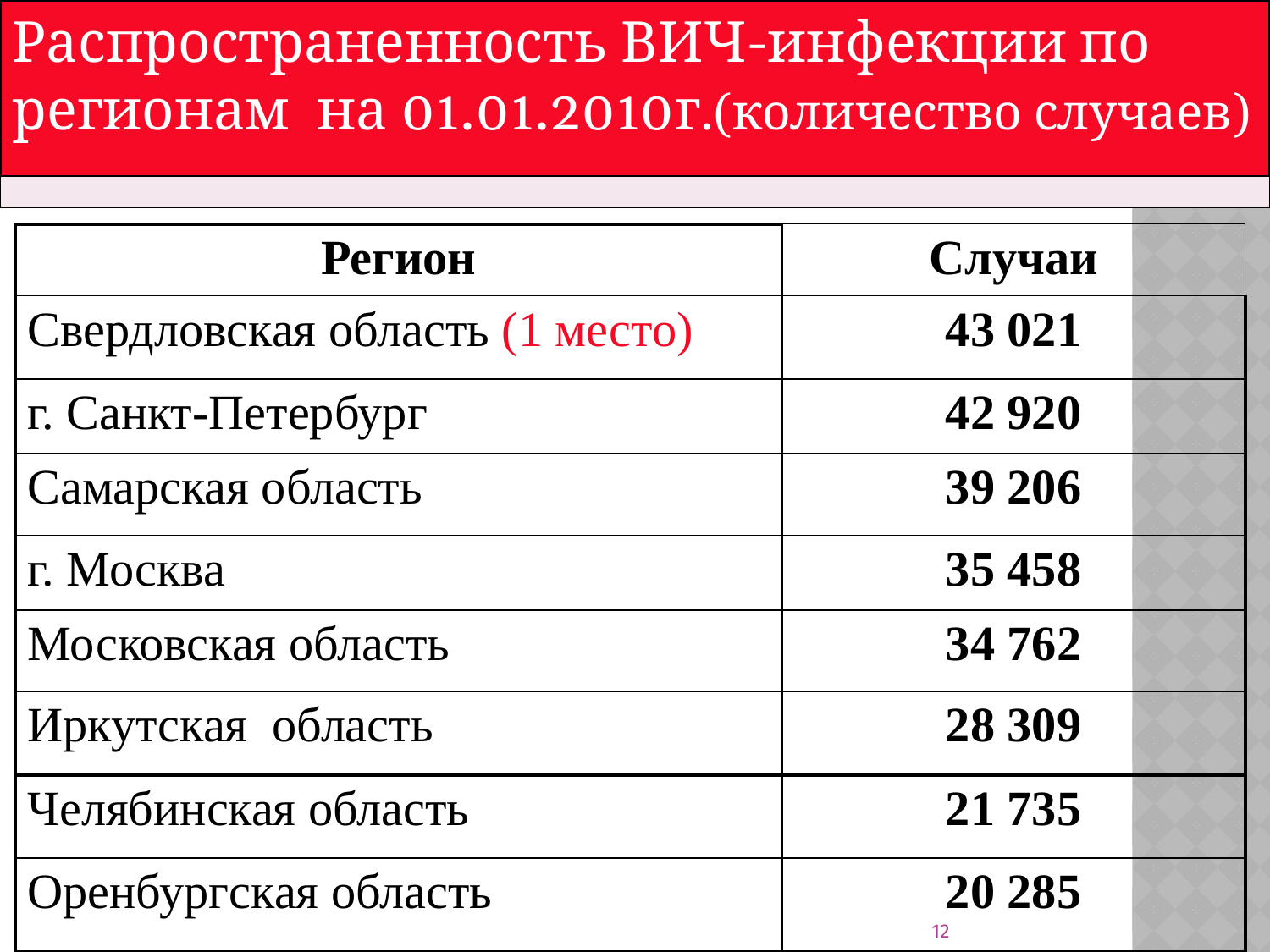

Распространенность ВИЧ-инфекции по регионам  на 01.01.2010г.(количество случаев)

| Регион | Случаи |
| --- | --- |
| Свердловская область (1 место) | 43 021 |
| г. Санкт-Петербург | 42 920 |
| Самарская область | 39 206 |
| г. Москва | 35 458 |
| Московская область | 34 762 |
| Иркутская область | 28 309 |
| Челябинская область | 21 735 |
| Оренбургская область | 20 285 |

12